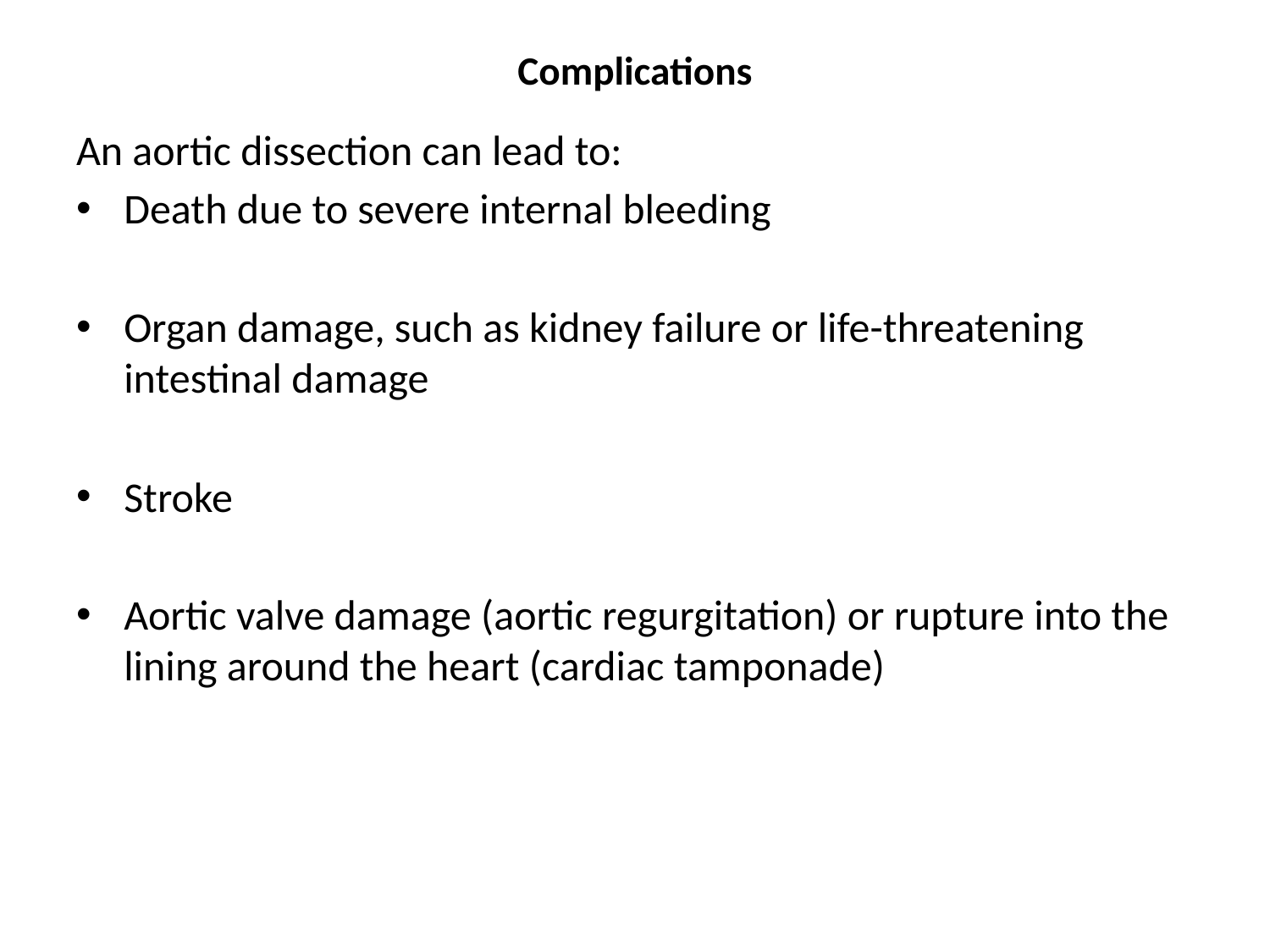

# Complications
An aortic dissection can lead to:
Death due to severe internal bleeding

Organ damage, such as kidney failure or life-threatening intestinal damage

Stroke

Aortic valve damage (aortic regurgitation) or rupture into the lining around the heart (cardiac tamponade)